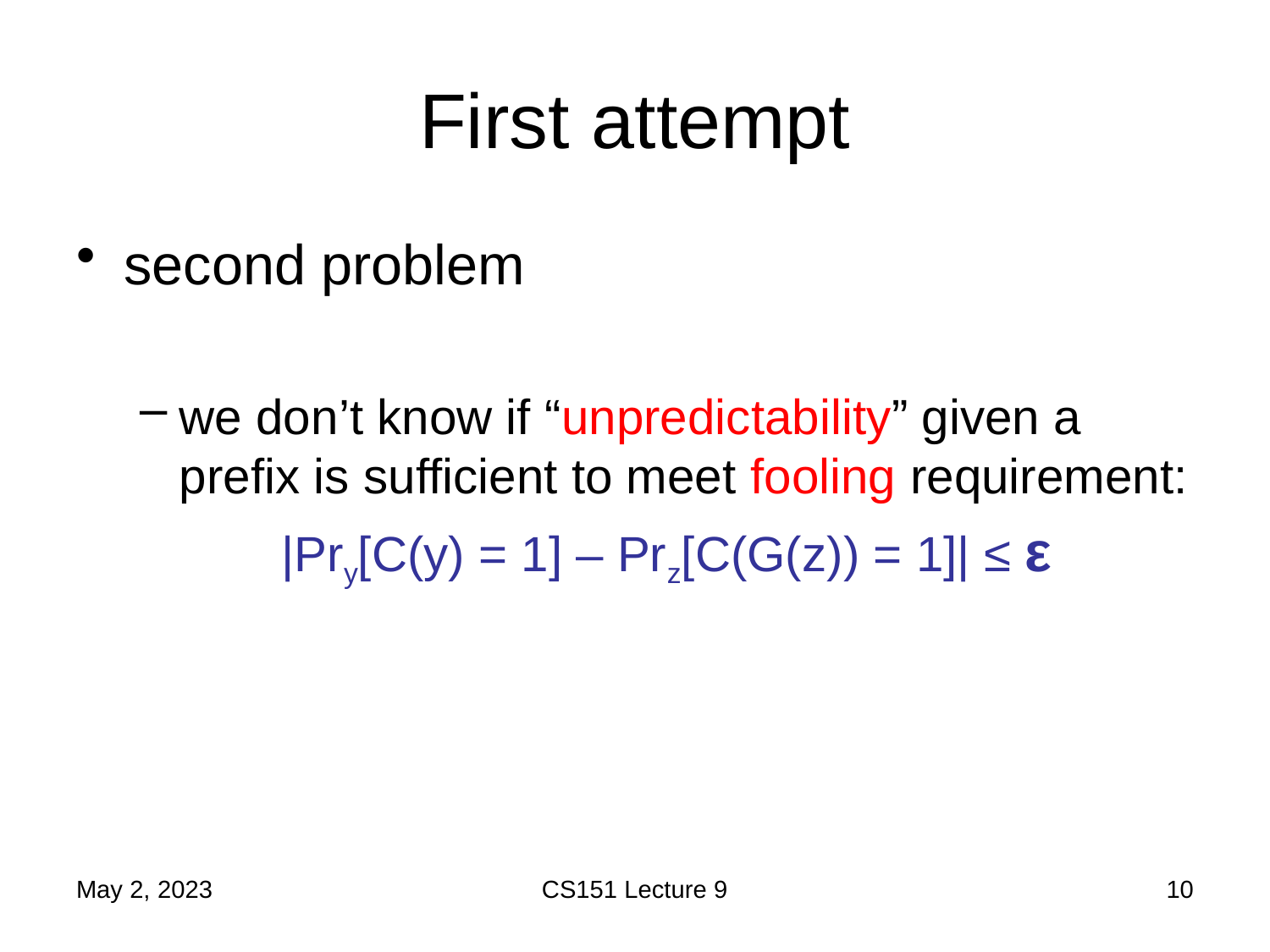

# First attempt
second problem

we don’t know if “unpredictability” given a prefix is sufficient to meet fooling requirement:
|Pry[C(y) = 1] – Prz[C(G(z)) = 1]| ≤ ε
May 2, 2023
CS151 Lecture 9
10